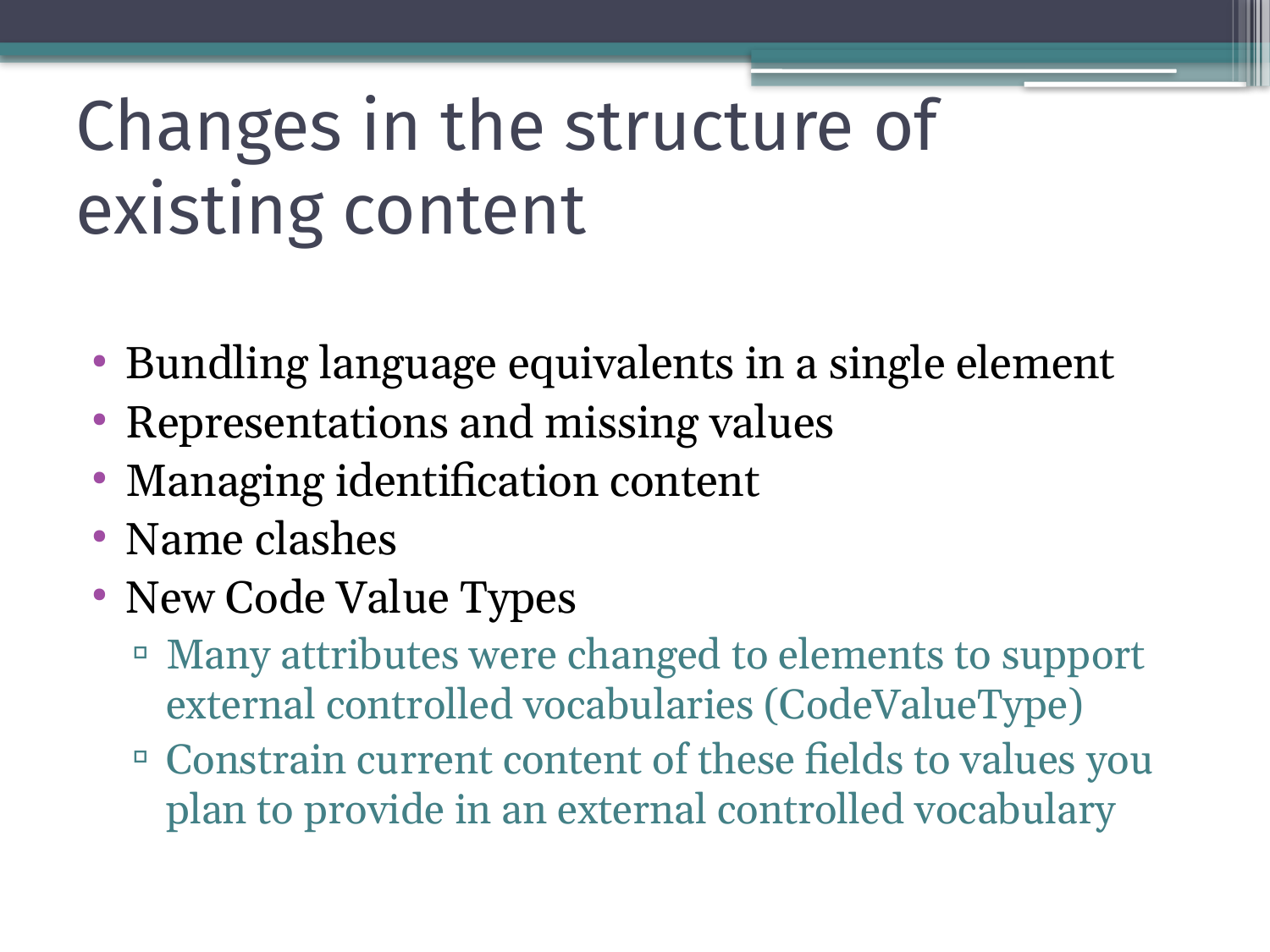

# Changes in the structure of existing content
Bundling language equivalents in a single element
Representations and missing values
Managing identification content
Name clashes
New Code Value Types
Many attributes were changed to elements to support external controlled vocabularies (CodeValueType)
Constrain current content of these fields to values you plan to provide in an external controlled vocabulary